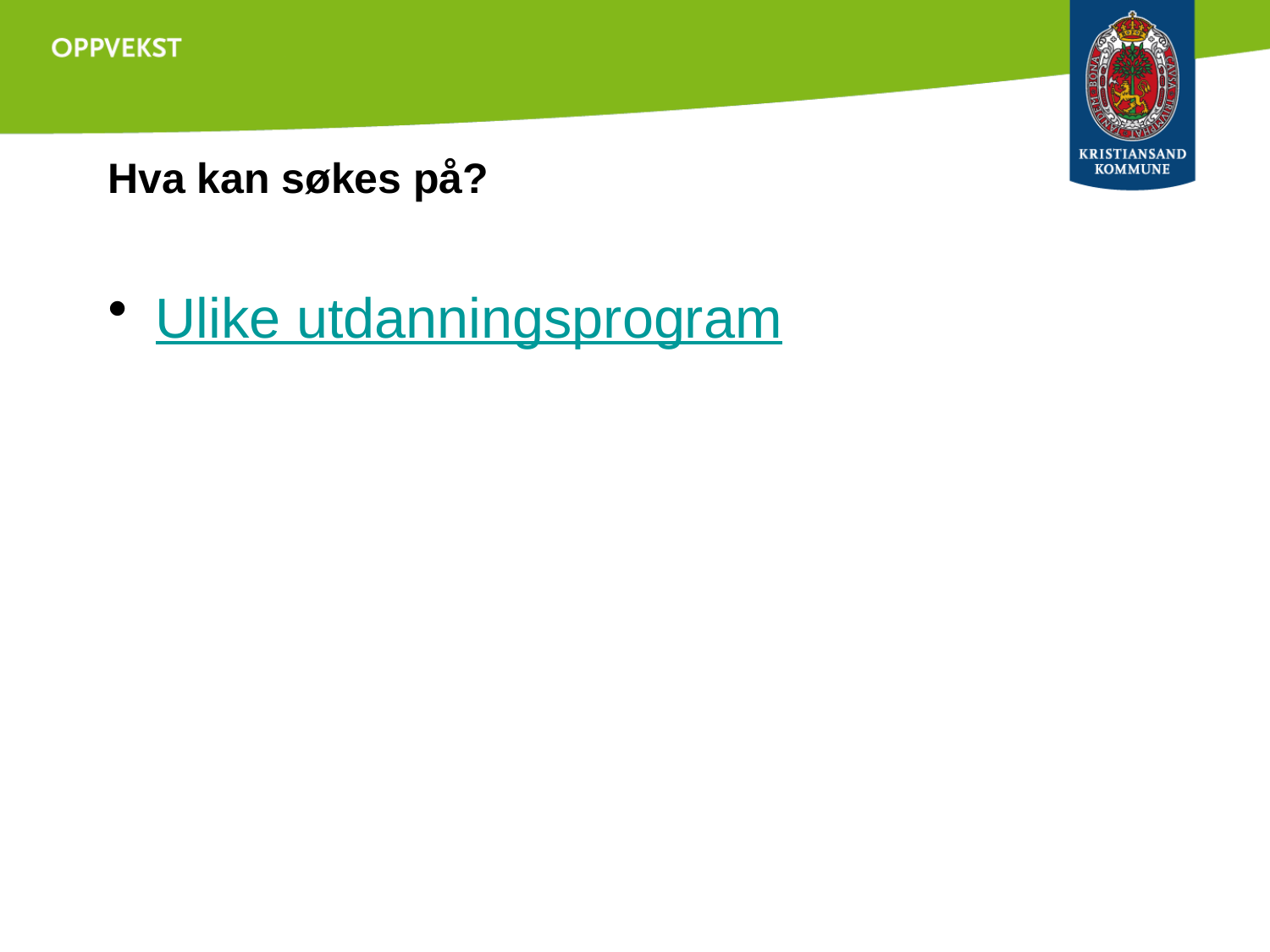

# Hva kan søkes på?
Ulike utdanningsprogram